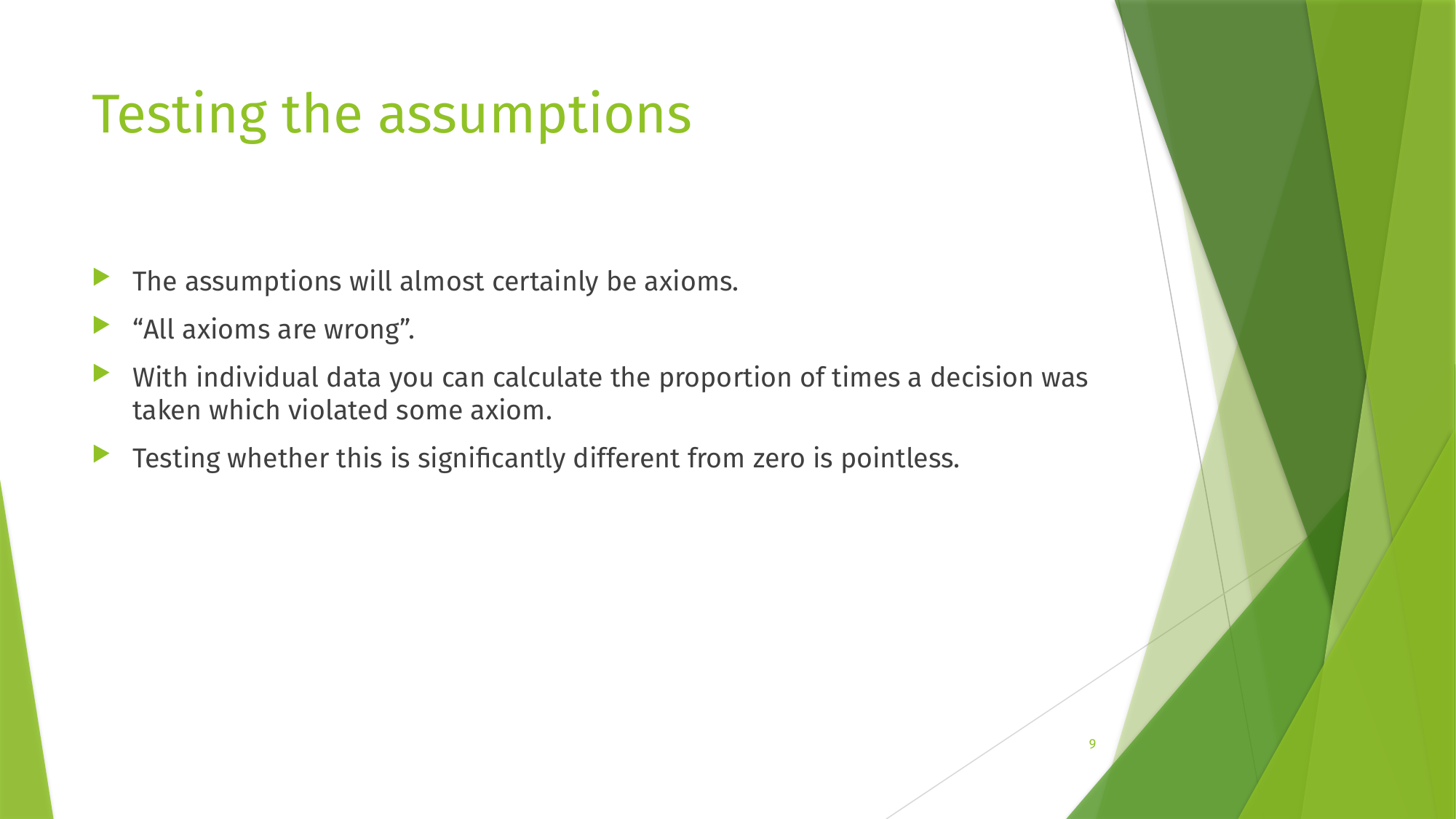

# Testing the assumptions
The assumptions will almost certainly be axioms.
“All axioms are wrong”.
With individual data you can calculate the proportion of times a decision was taken which violated some axiom.
Testing whether this is significantly different from zero is pointless.
9